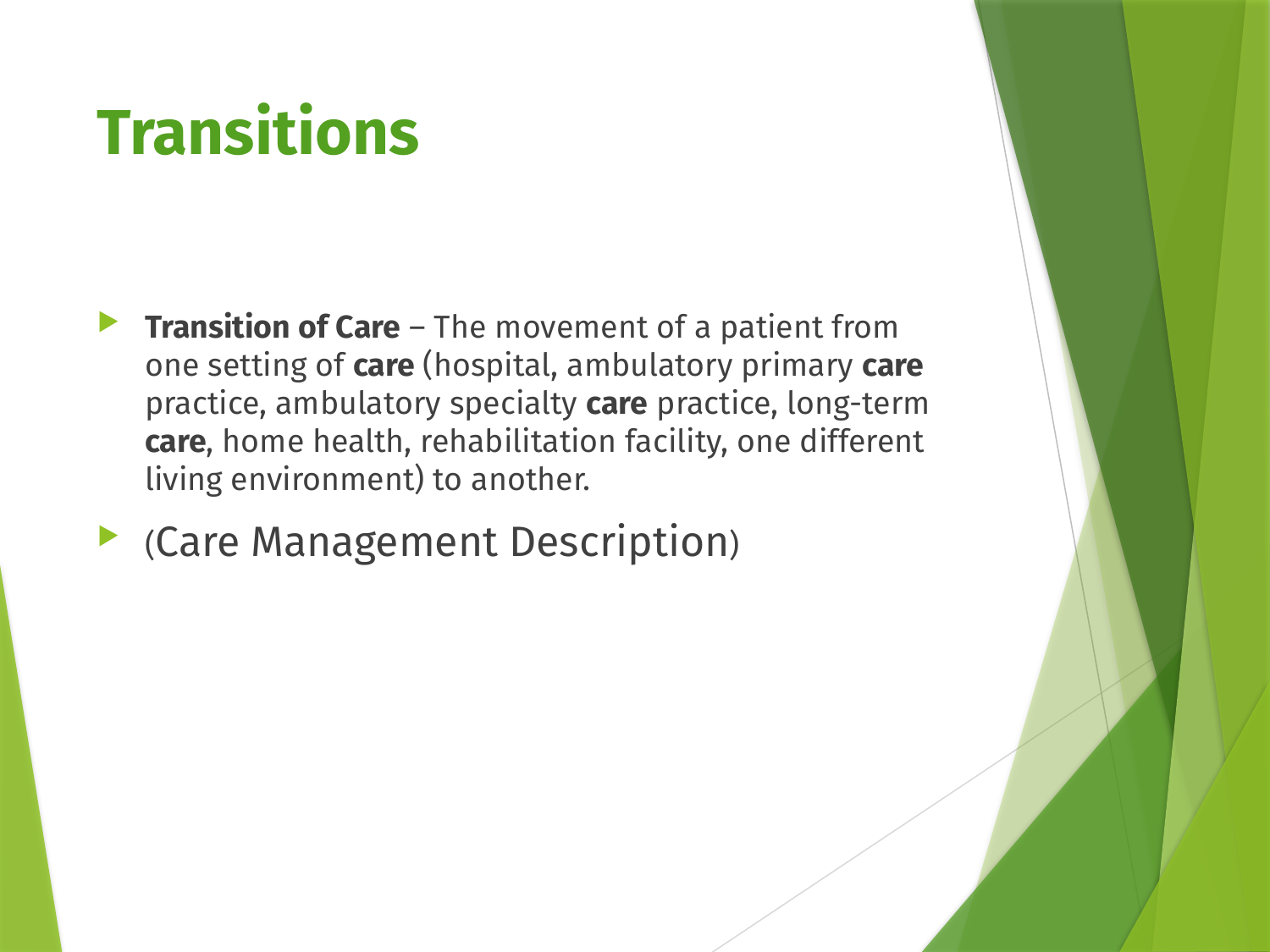

# Transitions
Transition of Care – The movement of a patient from one setting of care (hospital, ambulatory primary care practice, ambulatory specialty care practice, long-term care, home health, rehabilitation facility, one different living environment) to another.
(Care Management Description)